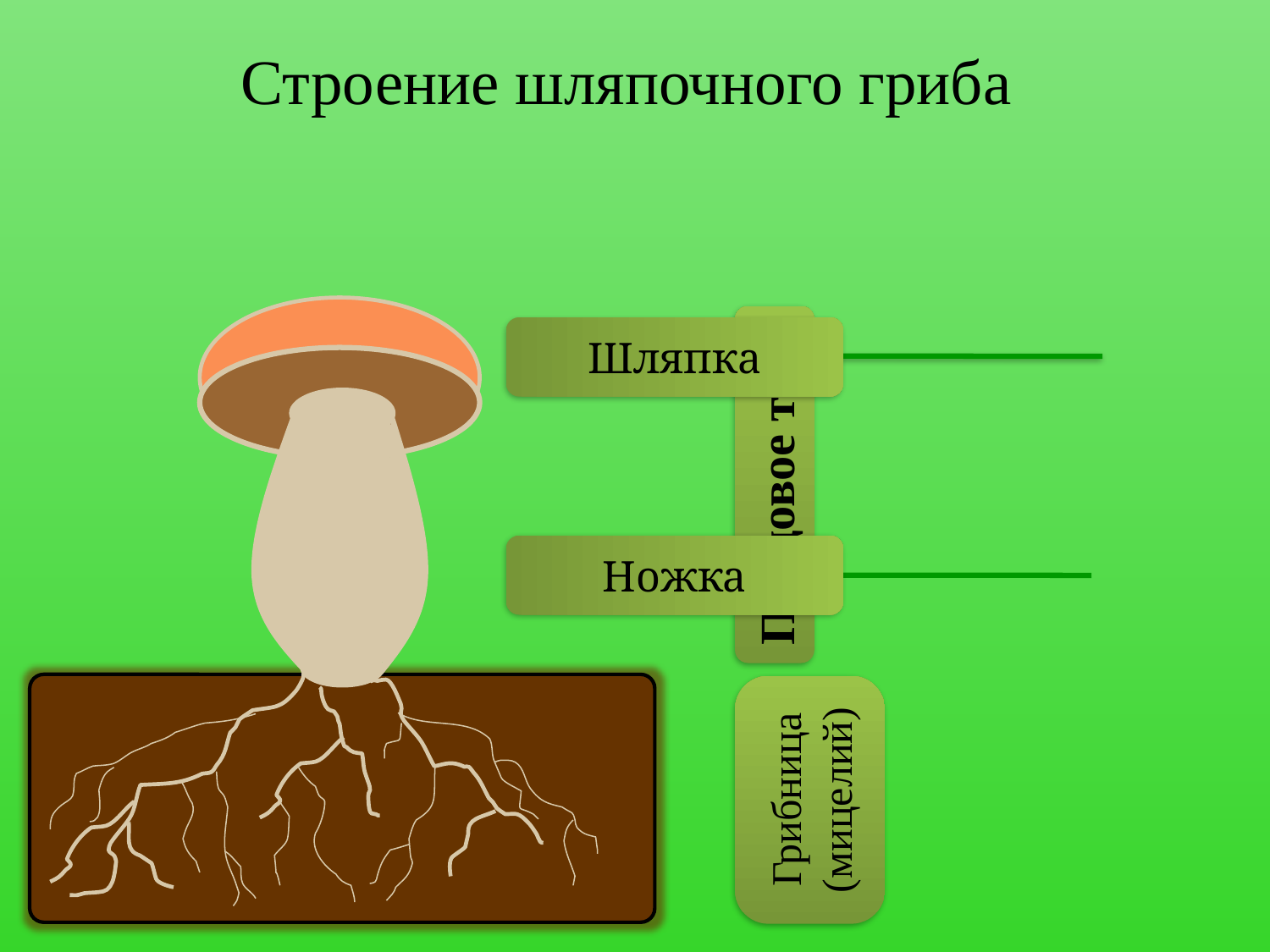

# Строение шляпочного гриба
Шляпка

Плодовое тело
Ножка
Грибница
(мицелий)